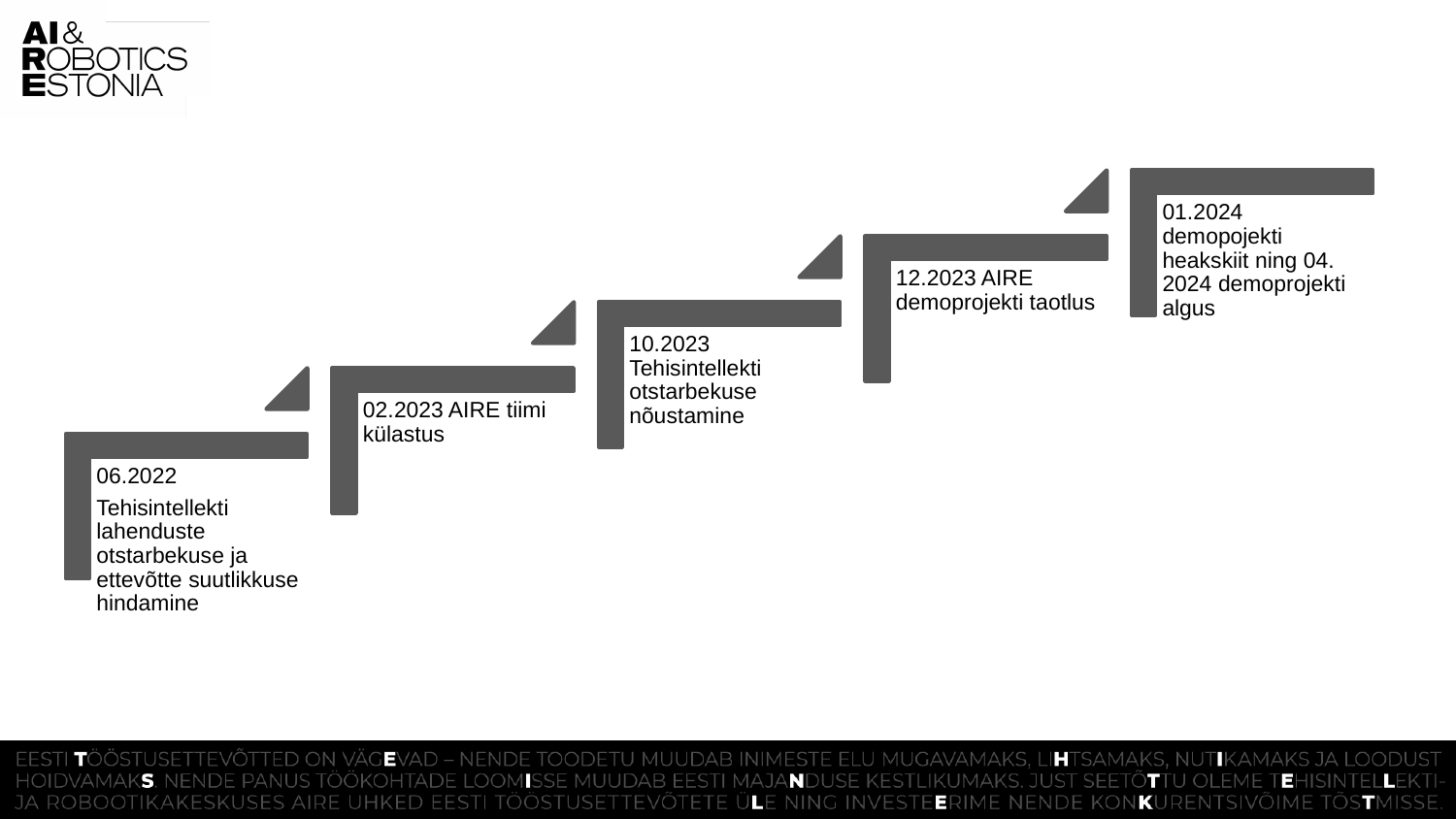

#

01.2024 demopojekti heakskiit ning 04. 2024 demoprojekti algus

12.2023 AIRE demoprojekti taotlus

10.2023 Tehisintellekti otstarbekuse nõustamine

02.2023 AIRE tiimi külastus

06.2022
Tehisintellekti lahenduste otstarbekuse ja ettevõtte suutlikkuse hindamine